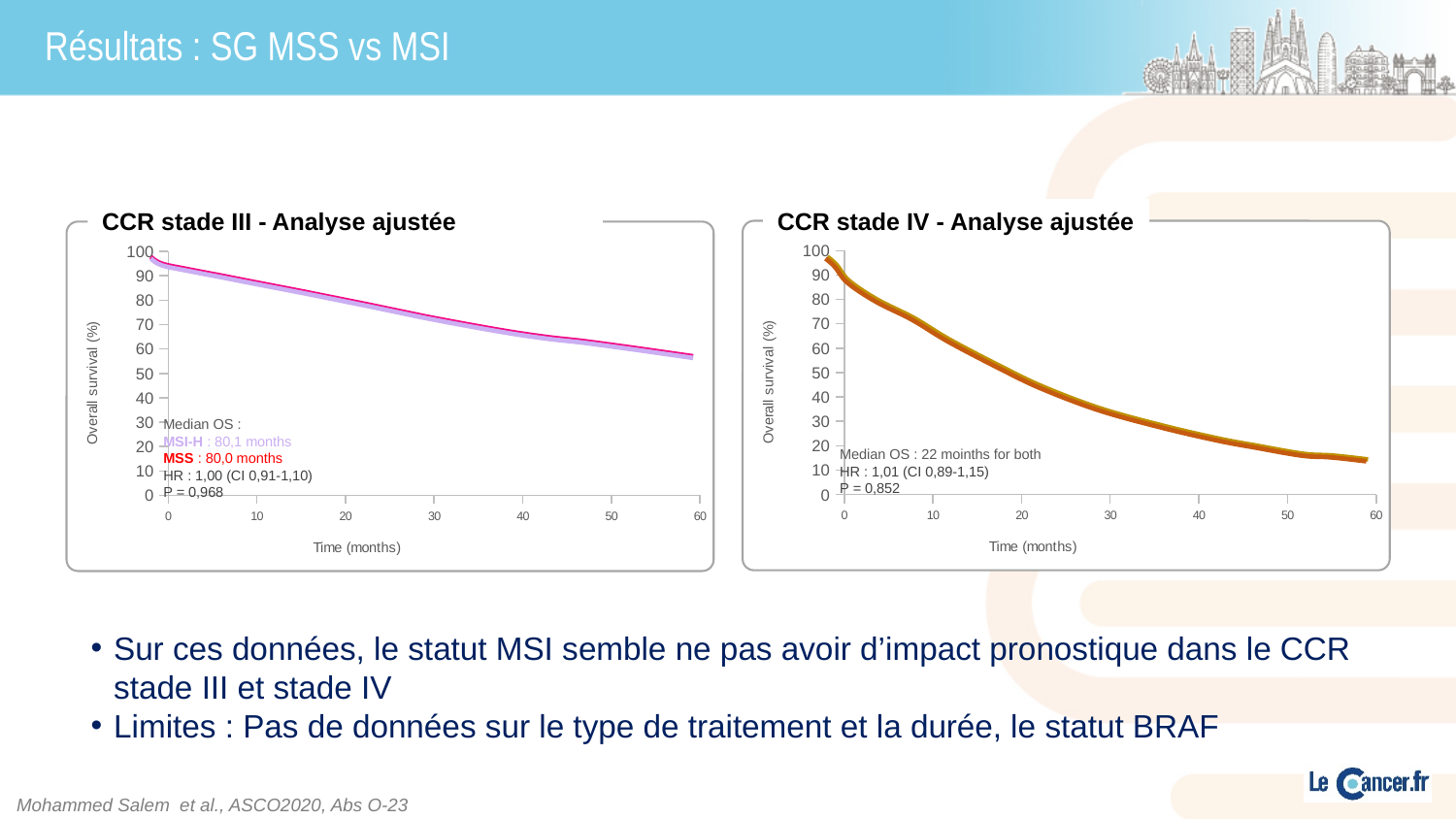

# Résultats : SG MSS vs MSI

Sur ces données, le statut MSI semble ne pas avoir d’impact pronostique dans le CCR stade III et stade IV
Limites : Pas de données sur le type de traitement et la durée, le statut BRAF
CCR stade III - Analyse ajustée
CCR stade IV - Analyse ajustée

### Chart

| Category | Y-Values |
|---|---|

### Chart

| Category | Y-Values |
|---|---|

Median OS :
MSI-H : 80,1 months
MSS : 80,0 months
HR : 1,00 (CI 0,91-1,10)
P = 0,968
Median OS : 22 moinths for both
HR : 1,01 (CI 0,89-1,15)
P = 0,852
Mohammed Salem  et al., ASCO2020, Abs O-23